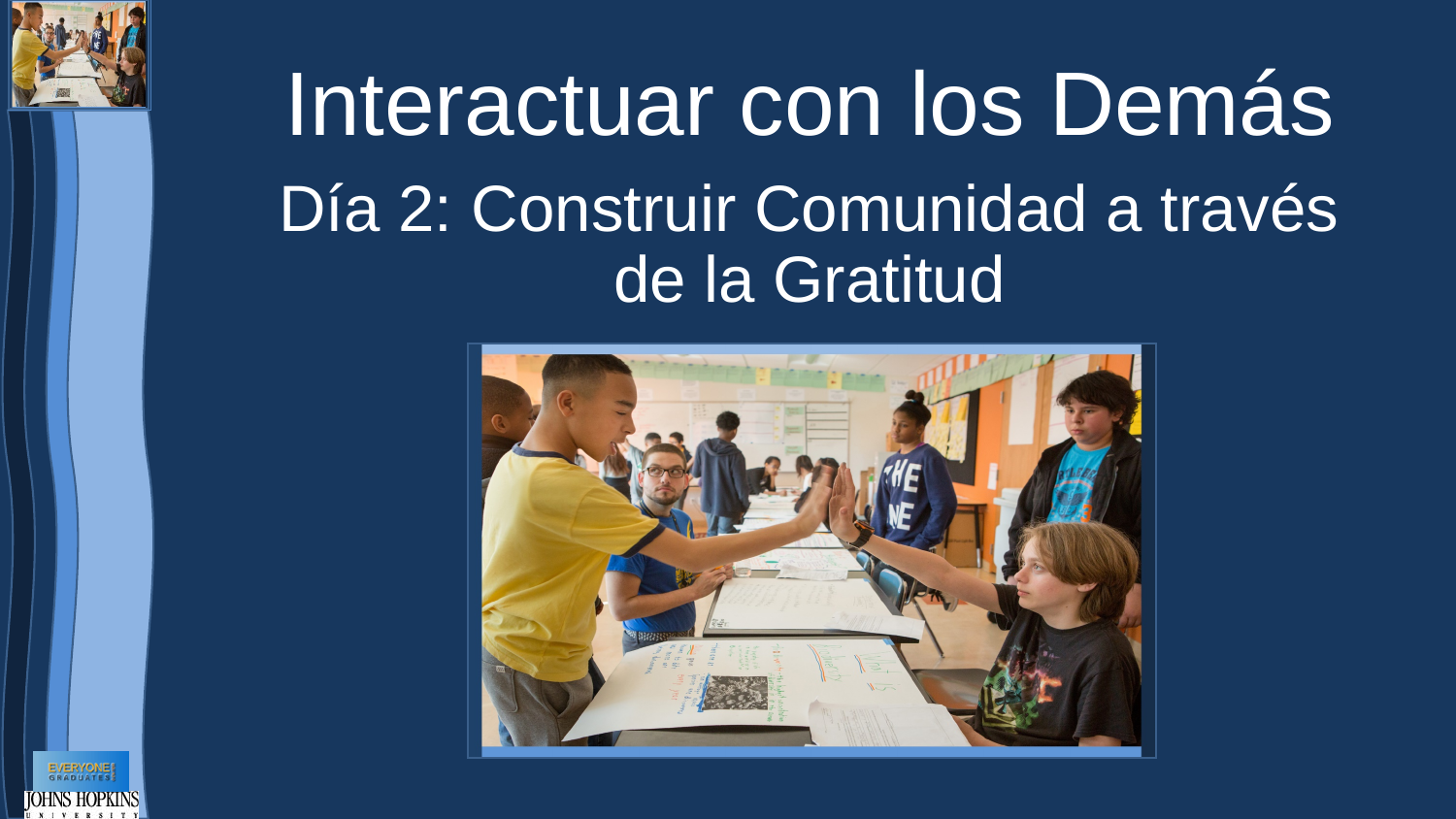

# Interactuar con los Demás
Día 2: Construir Comunidad a través de la Gratitud